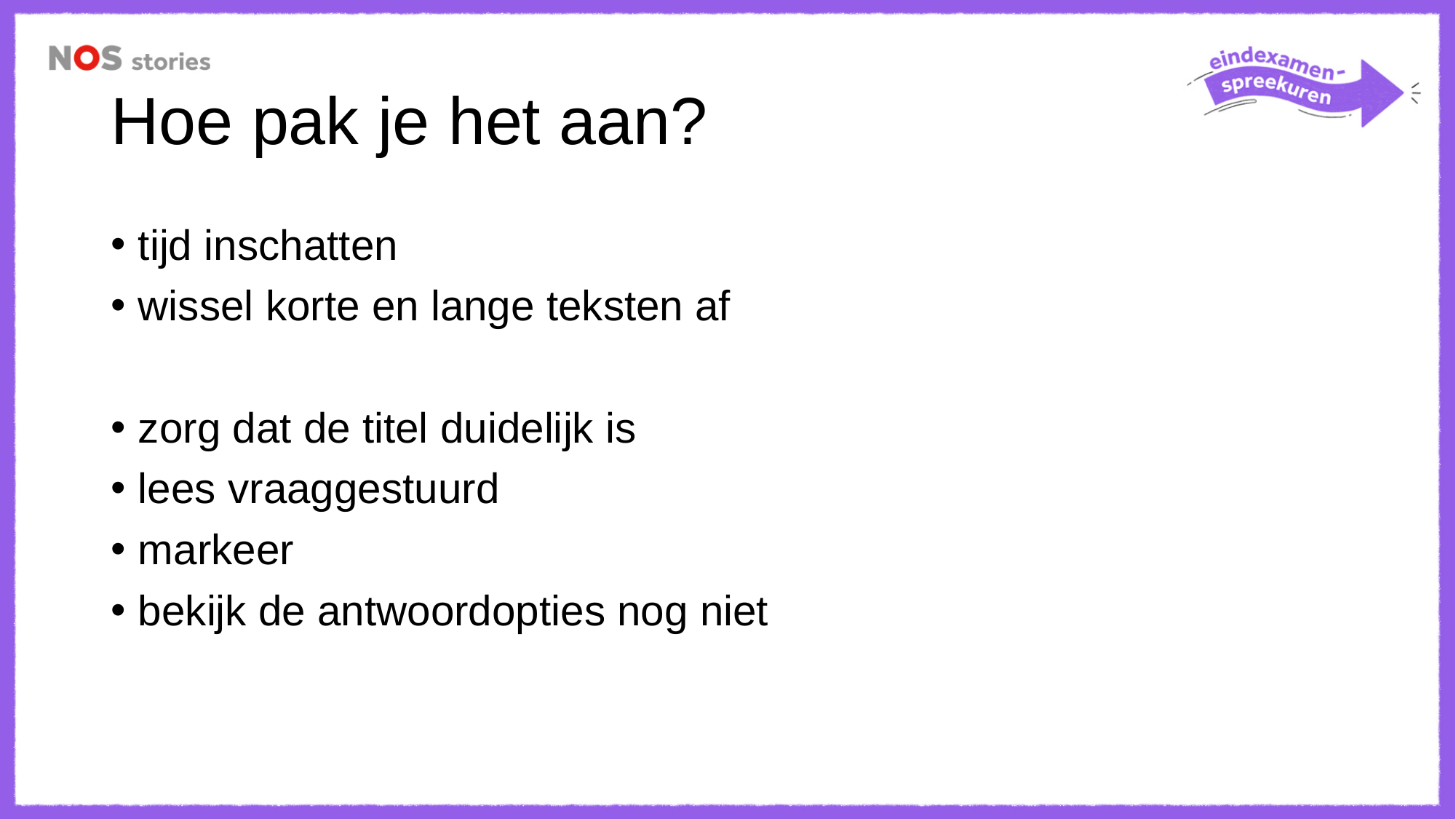

# Hoe pak je het aan?
tijd inschatten
wissel korte en lange teksten af

zorg dat de titel duidelijk is
lees vraaggestuurd
markeer
bekijk de antwoordopties nog niet